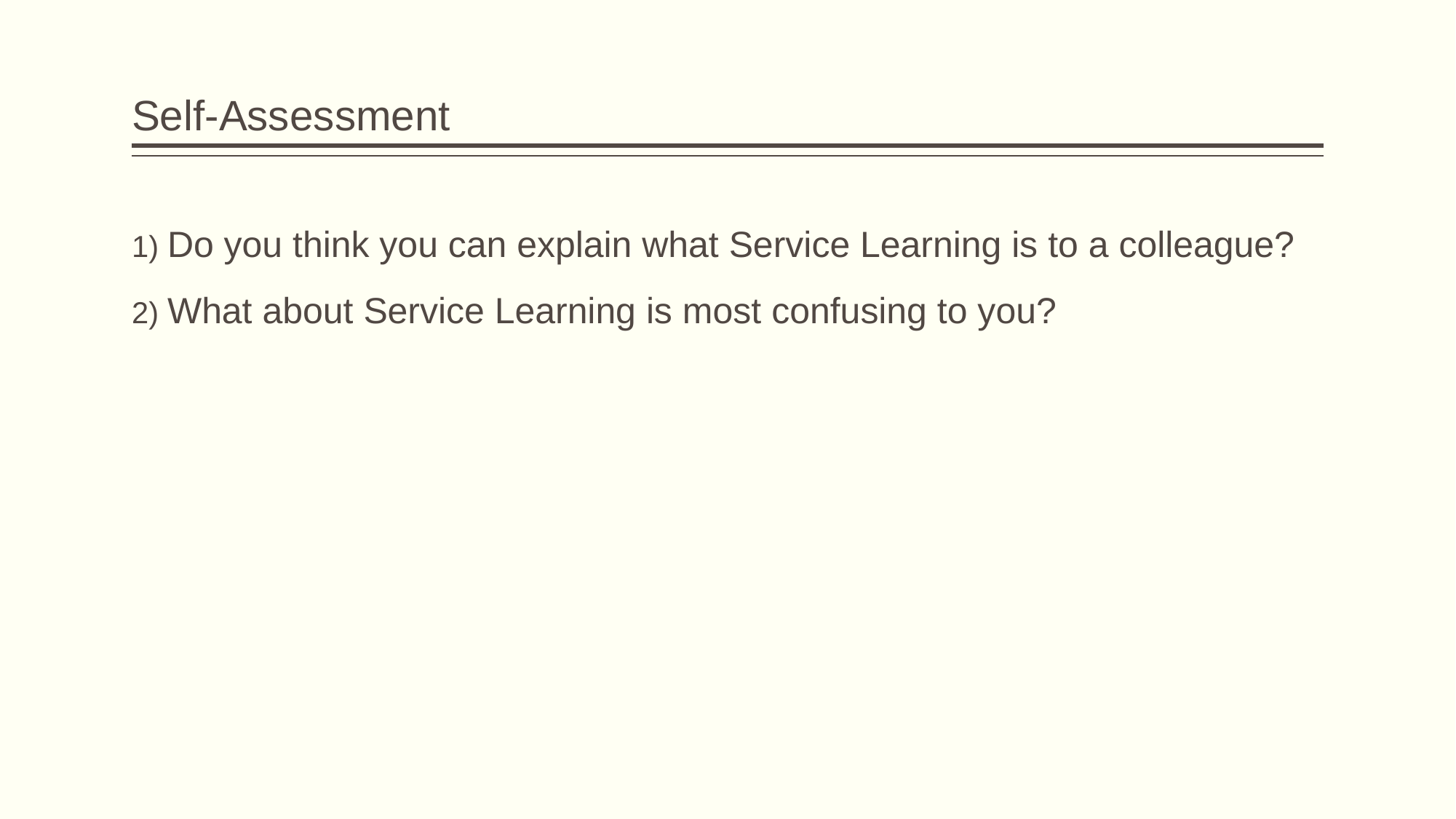

# Self-Assessment
1) Do you think you can explain what Service Learning is to a colleague?
2) What about Service Learning is most confusing to you?